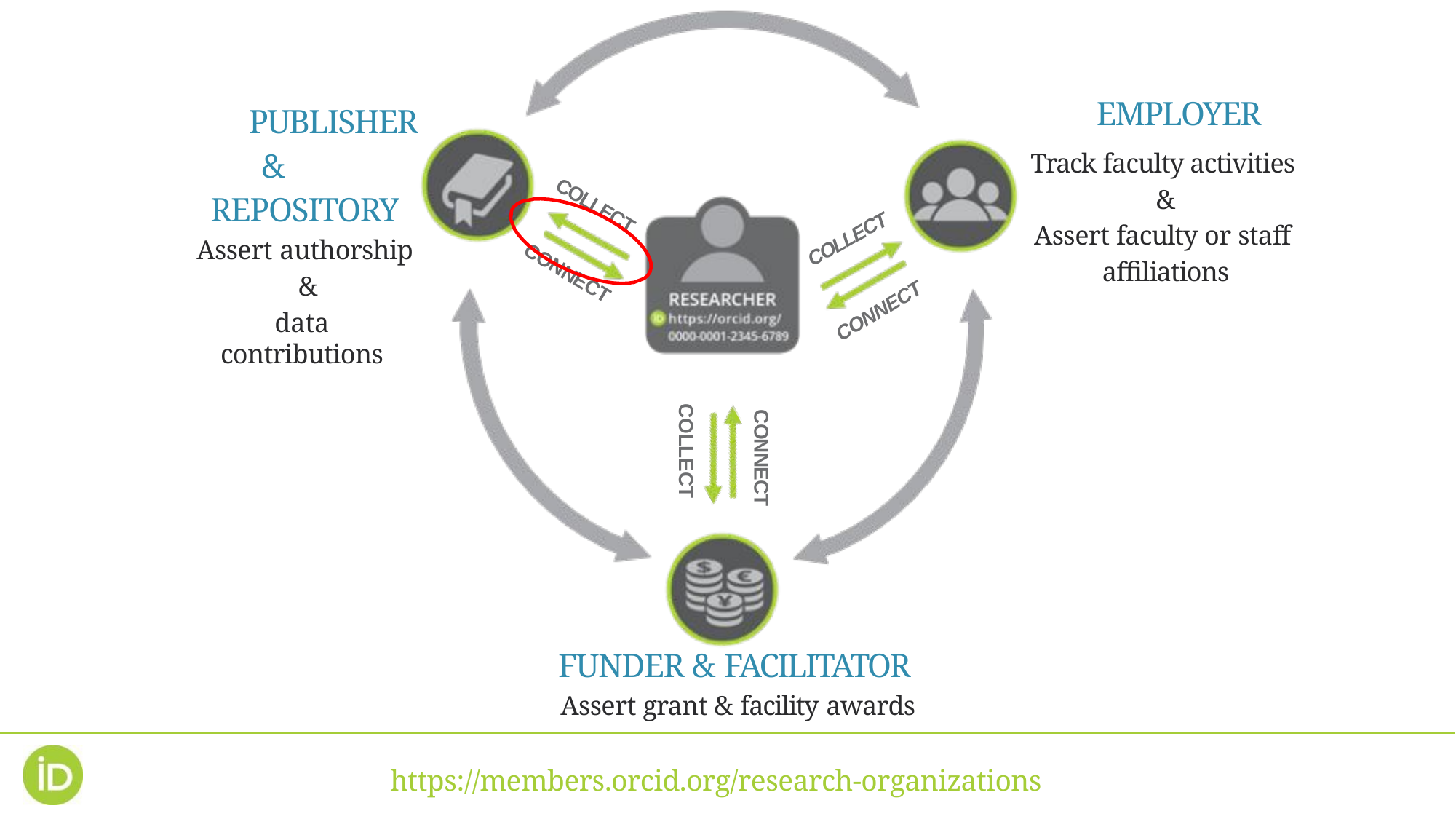

EMPLOYER
    PUBLISHER
&         REPOSITORY
Assert authorship  &
data contributions

Track faculty activities  &
Assert faculty or staff  affiliations

COLLECT

COLLECT

CONNECT
CONNECT

COLLECT
CONNECT

FUNDER & FACILITATOR
Assert grant & facility awards

https://members.orcid.org/research-organizations